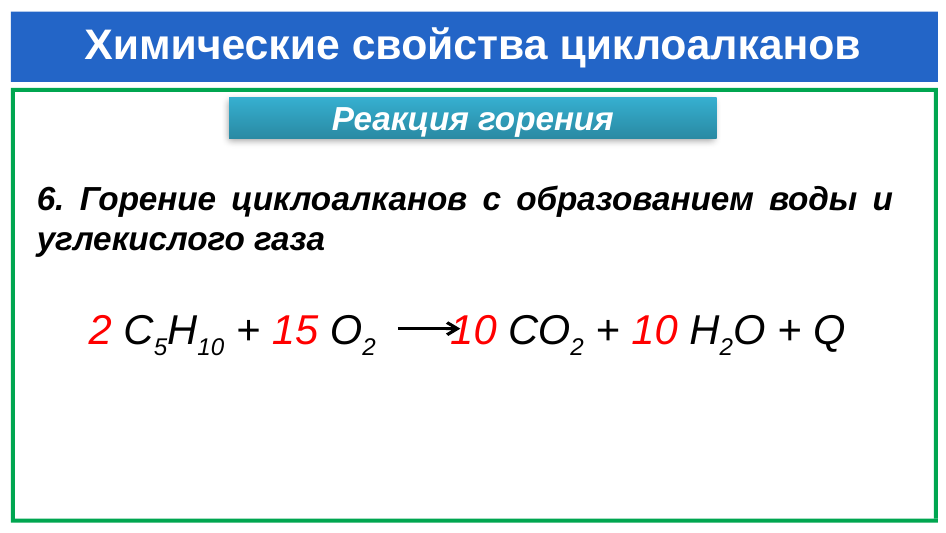

# Химические свойства циклоалканов
Реакция горения
6. Горение циклоалканов с образованием воды и углекислого газа
2 С5Н10 + 15 О2           10 СО2 + 10 Н2О + Q